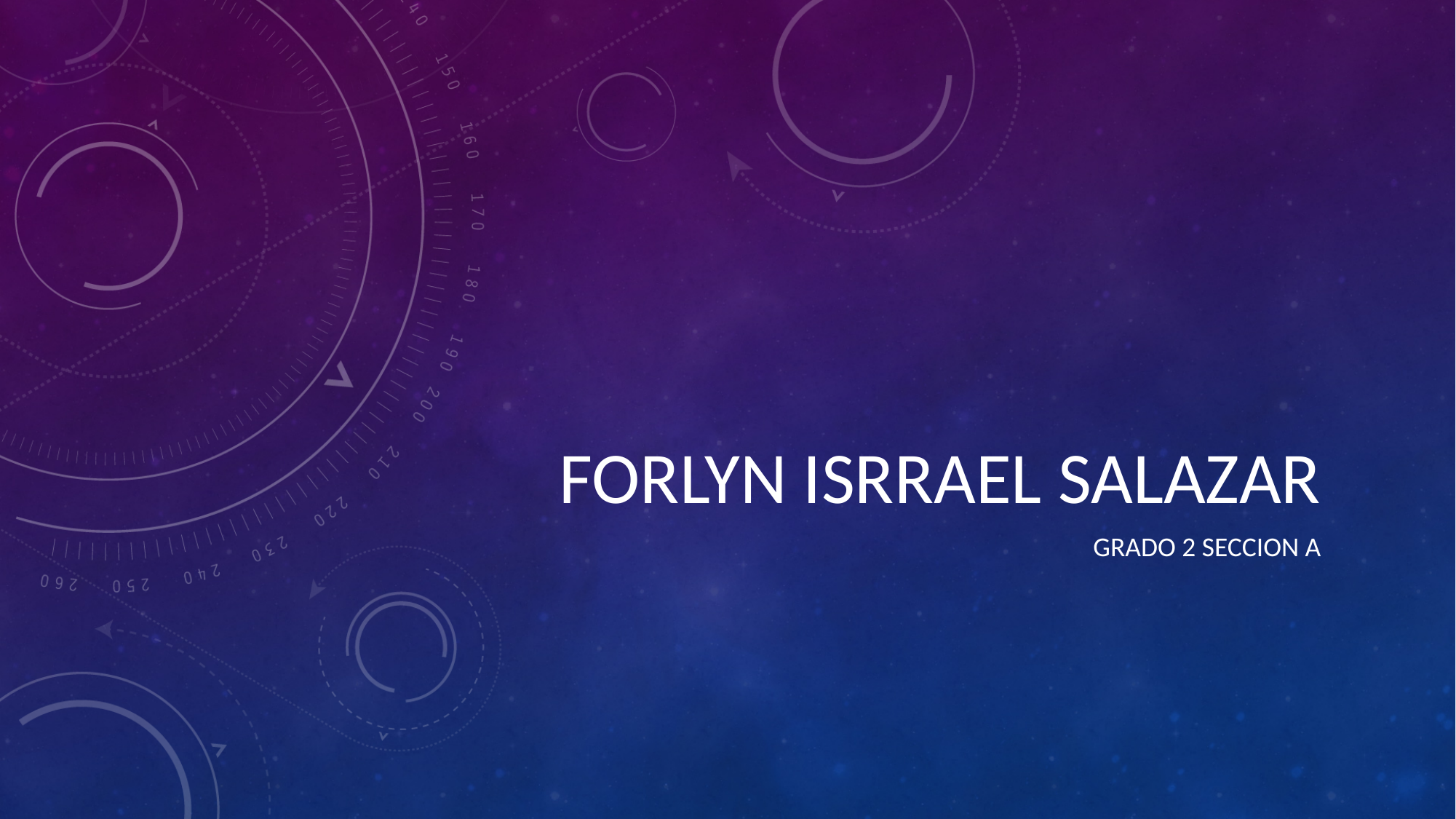

# FORLYN ISRRAEL SALAZAR
GRADO 2 SECCION A